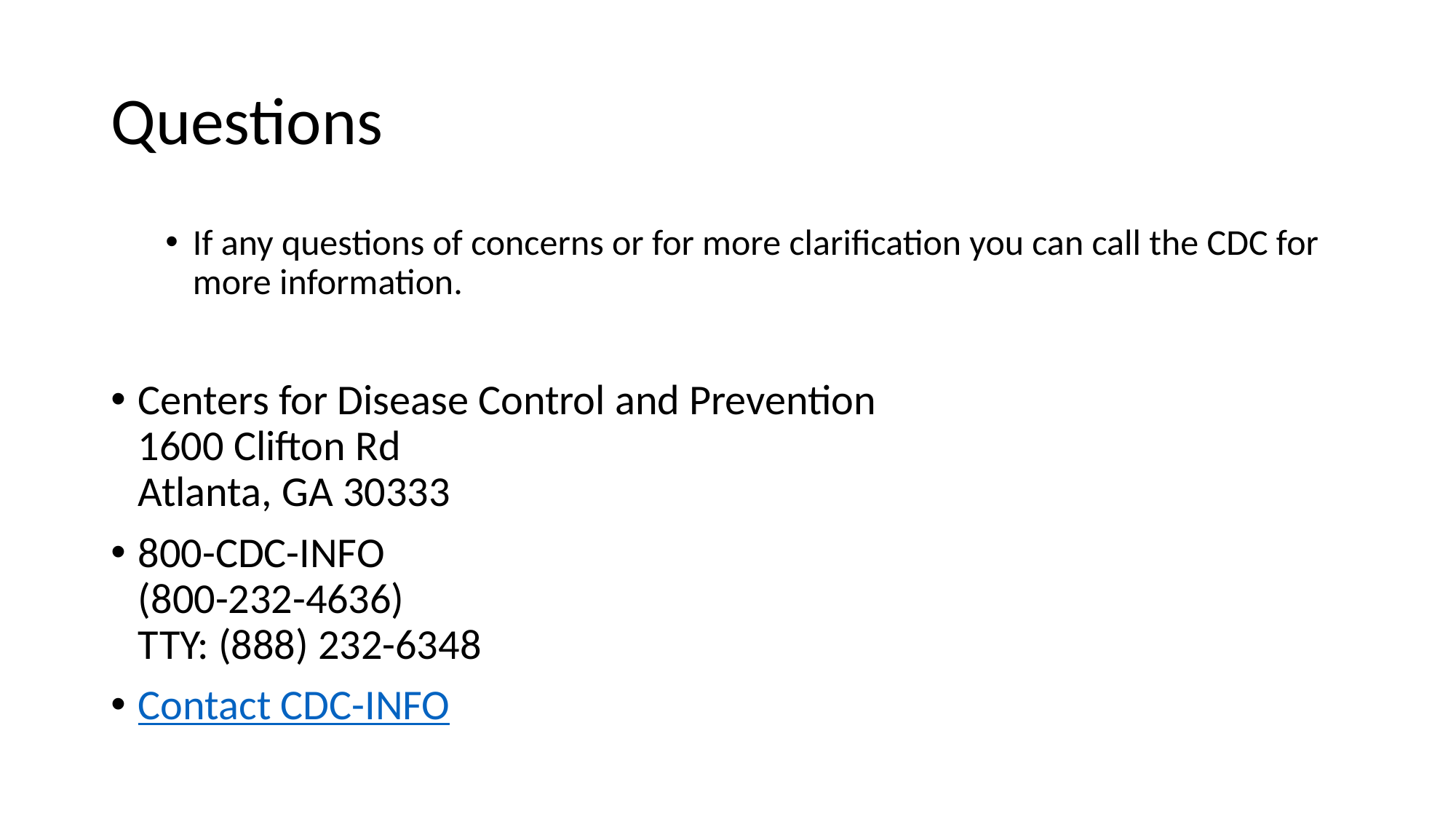

# Questions
If any questions of concerns or for more clarification you can call the CDC for more information.

Centers for Disease Control and Prevention
1600 Clifton Rd
Atlanta, GA 30333
800-CDC-INFO
(800-232-4636)
TTY: (888) 232-6348
Contact CDC-INFO